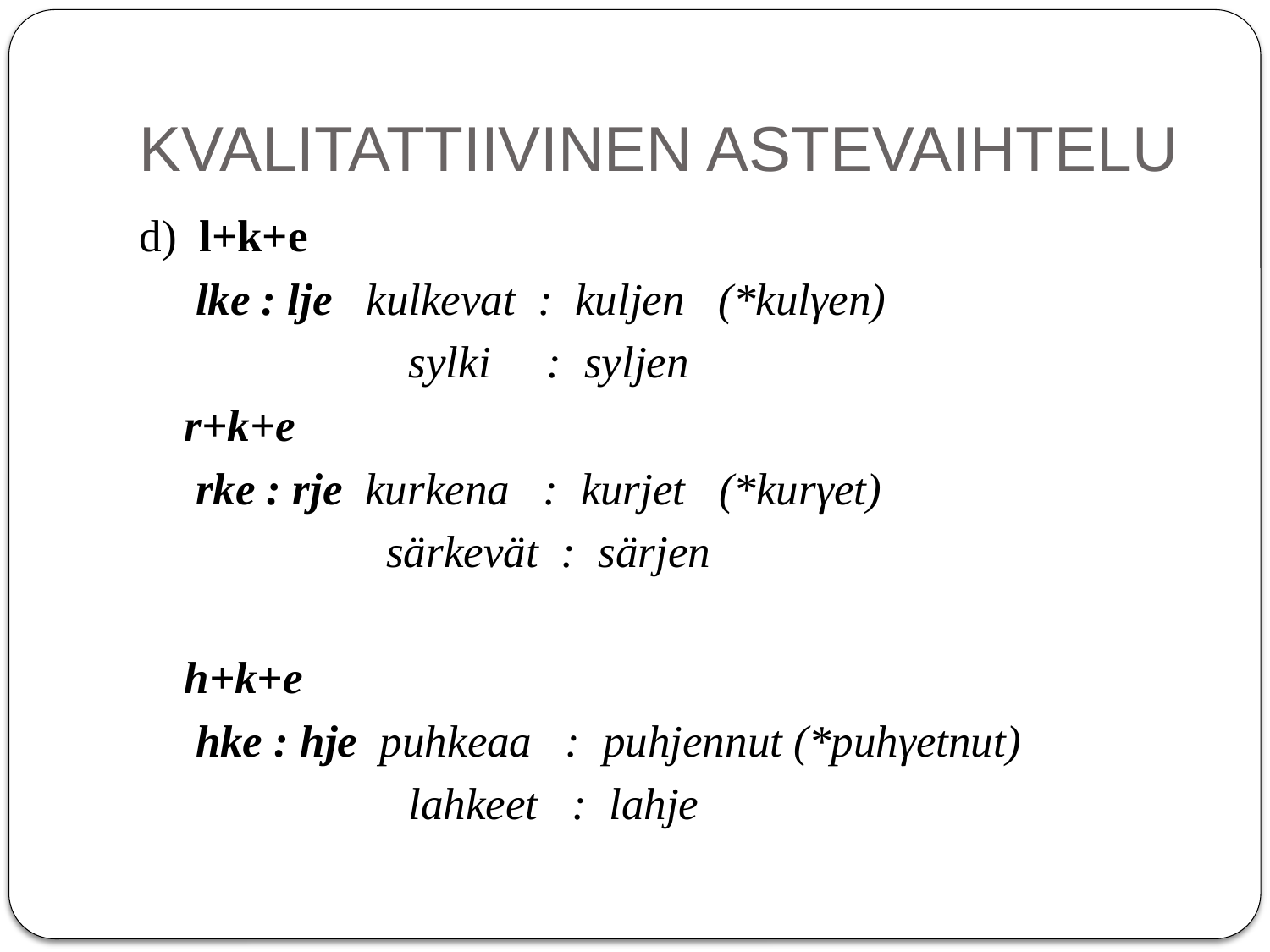

# KVALITATTIIVINEN ASTEVAIHTELU
d)  l+k+e
     lke : lje   kulkevat  :  kuljen   (*kulγen)
                        sylki     :  syljen
    r+k+e
     rke : rje  kurkena   :  kurjet   (*kurγet)
                      särkevät  :  särjen

    h+k+e
     hke : hje  puhkeaa   :  puhjennut (*puhγetnut)
                        lahkeet   :  lahje